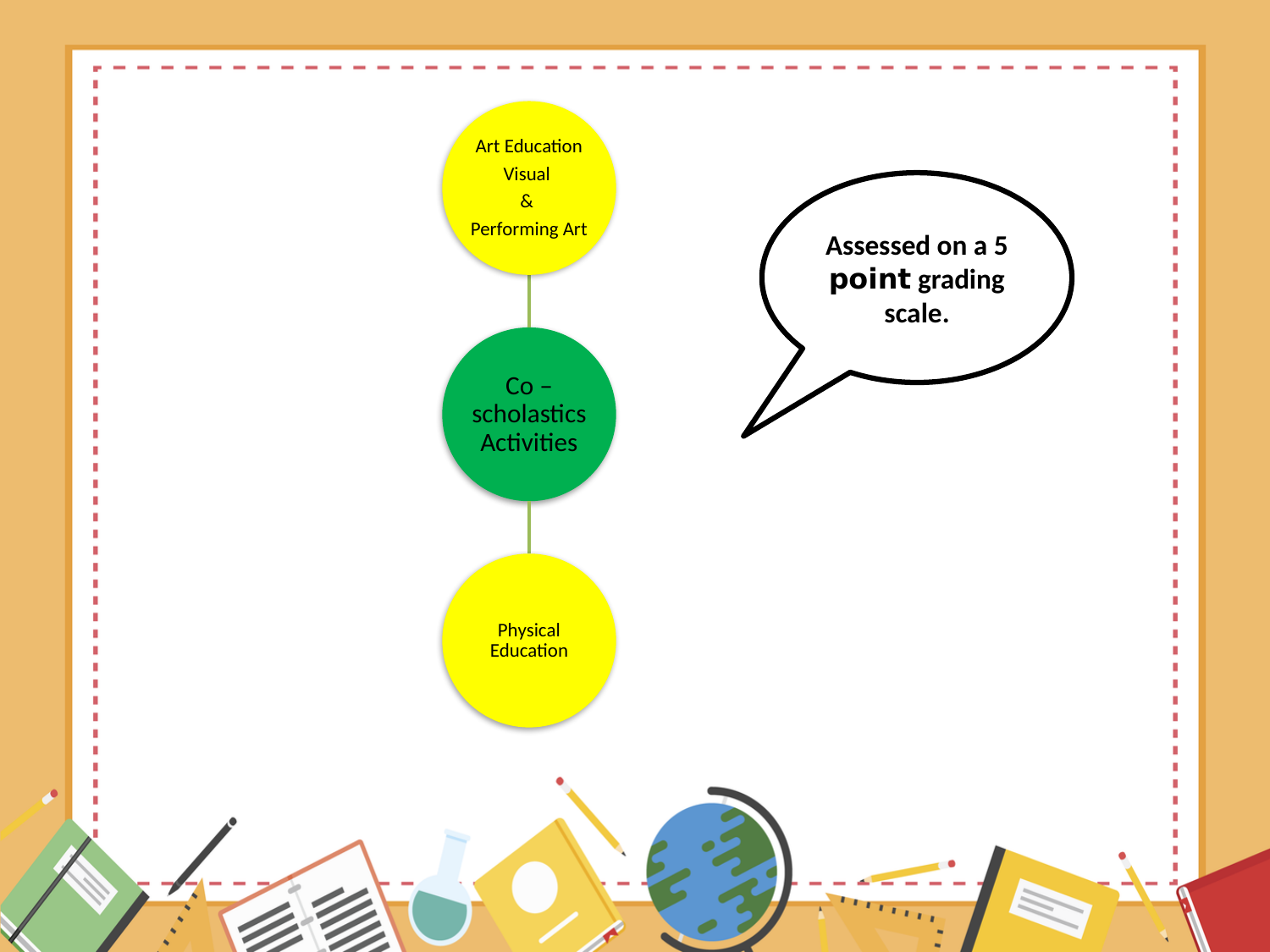

Co –scholastics Activities

Art Education
Visual
&
Performing Art

Physical Education
Assessed on a 5 point grading scale.